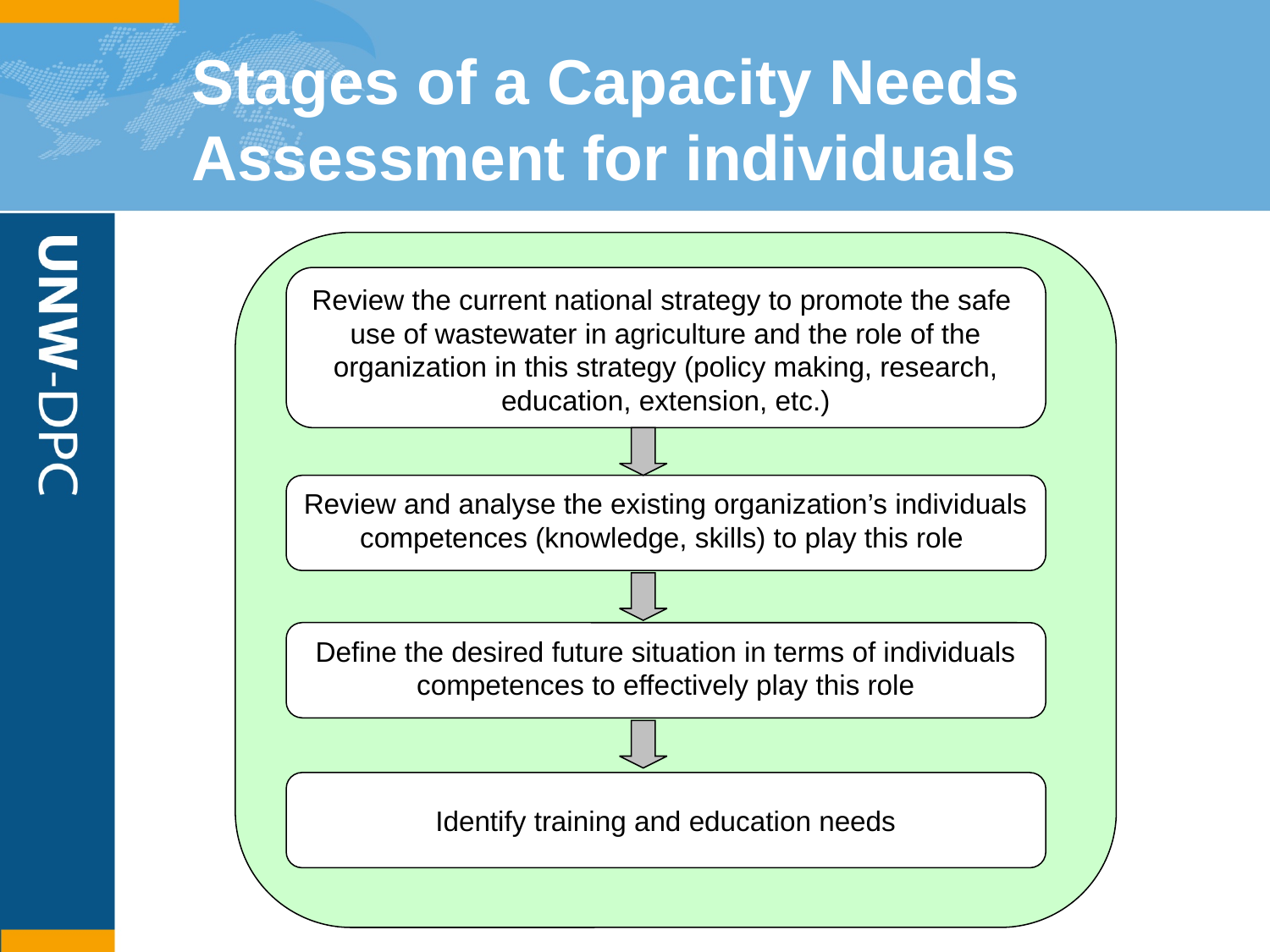

# Stages of a Capacity Needs Assessment for individuals

Review the current national strategy to promote the safe  use of wastewater in agriculture and the role of the organization in this strategy (policy making, research, education, extension, etc.)

Review and analyse the existing organization’s individuals competences (knowledge, skills) to play this role

Define the desired future situation in terms of individuals competences to effectively play this role

Identify training and education needs